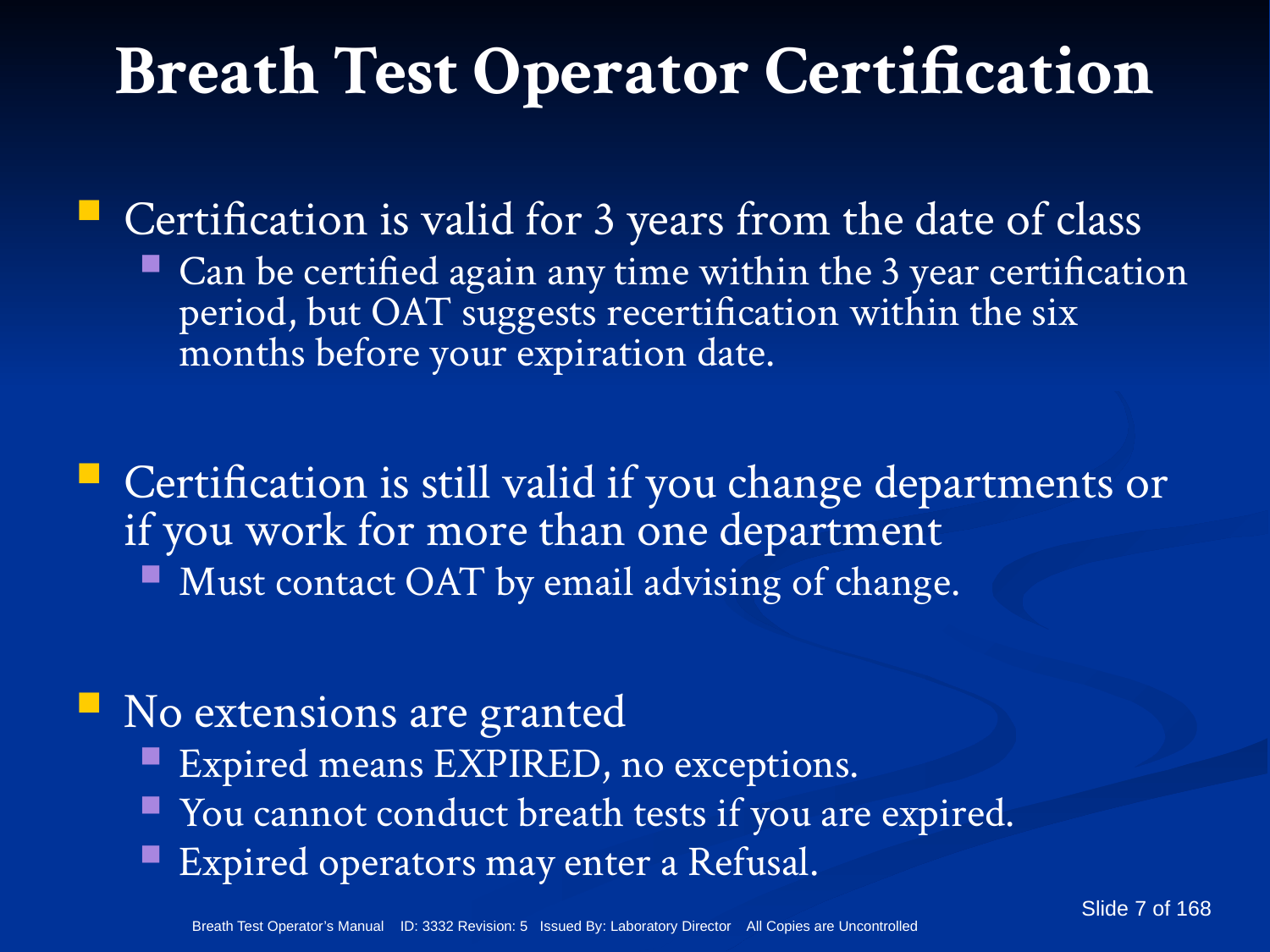

# Breath Test Operator Certification
Certification is valid for 3 years from the date of class
Can be certified again any time within the 3 year certification period, but OAT suggests recertification within the six months before your expiration date.

Certification is still valid if you change departments or if you work for more than one department
Must contact OAT by email advising of change.

No extensions are granted
Expired means EXPIRED, no exceptions.
You cannot conduct breath tests if you are expired.
Expired operators may enter a Refusal.
Breath Test Operator’s Manual    ID: 3332 Revision: 5   Issued By: Laboratory Director    All Copies are Uncontrolled